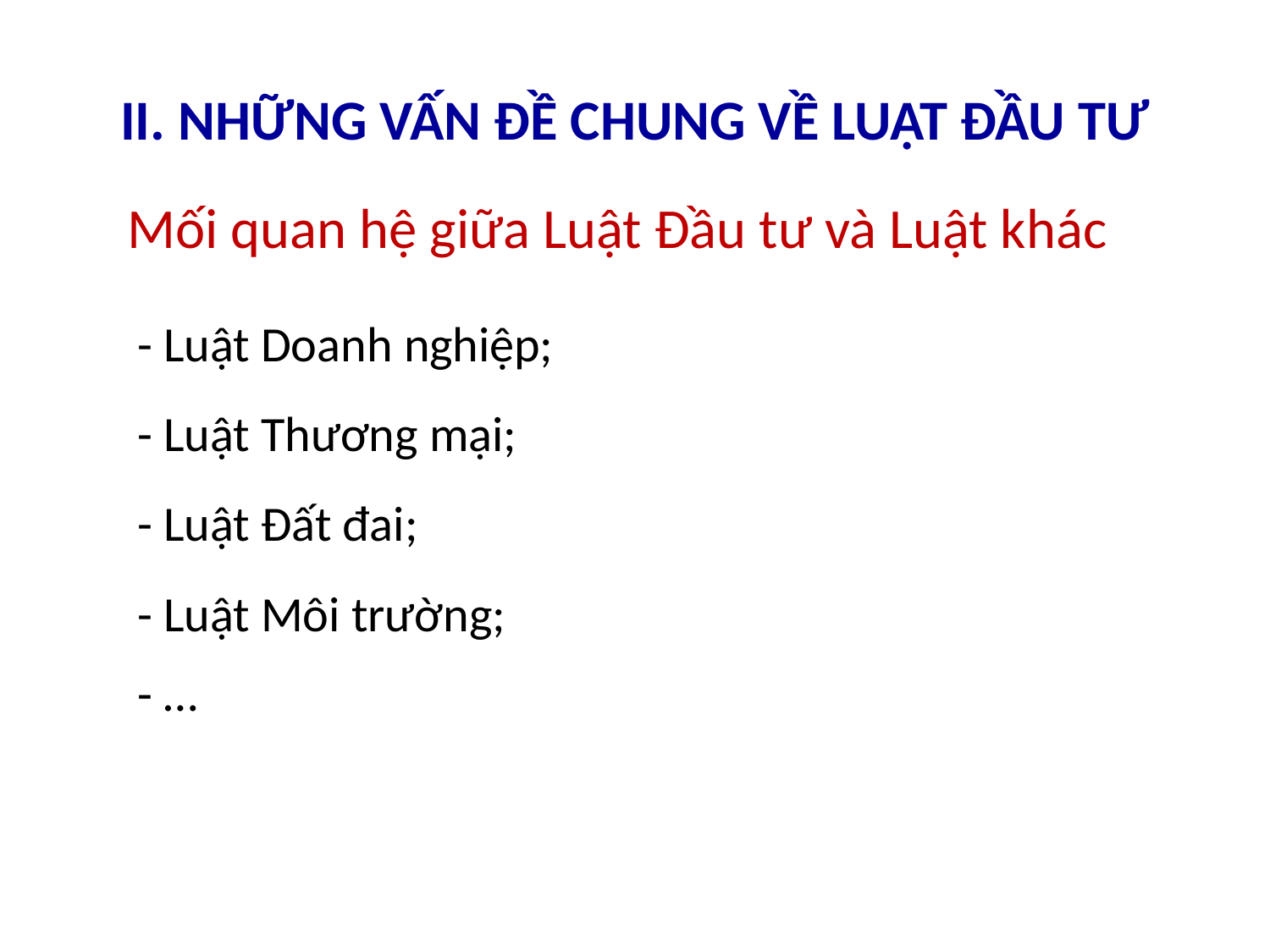

# II. NHỮNG VẤN ĐỀ CHUNG VỀ LUẬT ĐẦU TƯ
Mối quan hệ giữa Luật Đầu tư và Luật khác
- Luật Doanh nghiệp;
- Luật Thương mại;
- Luật Đất đai;
- Luật Môi trường;
- …